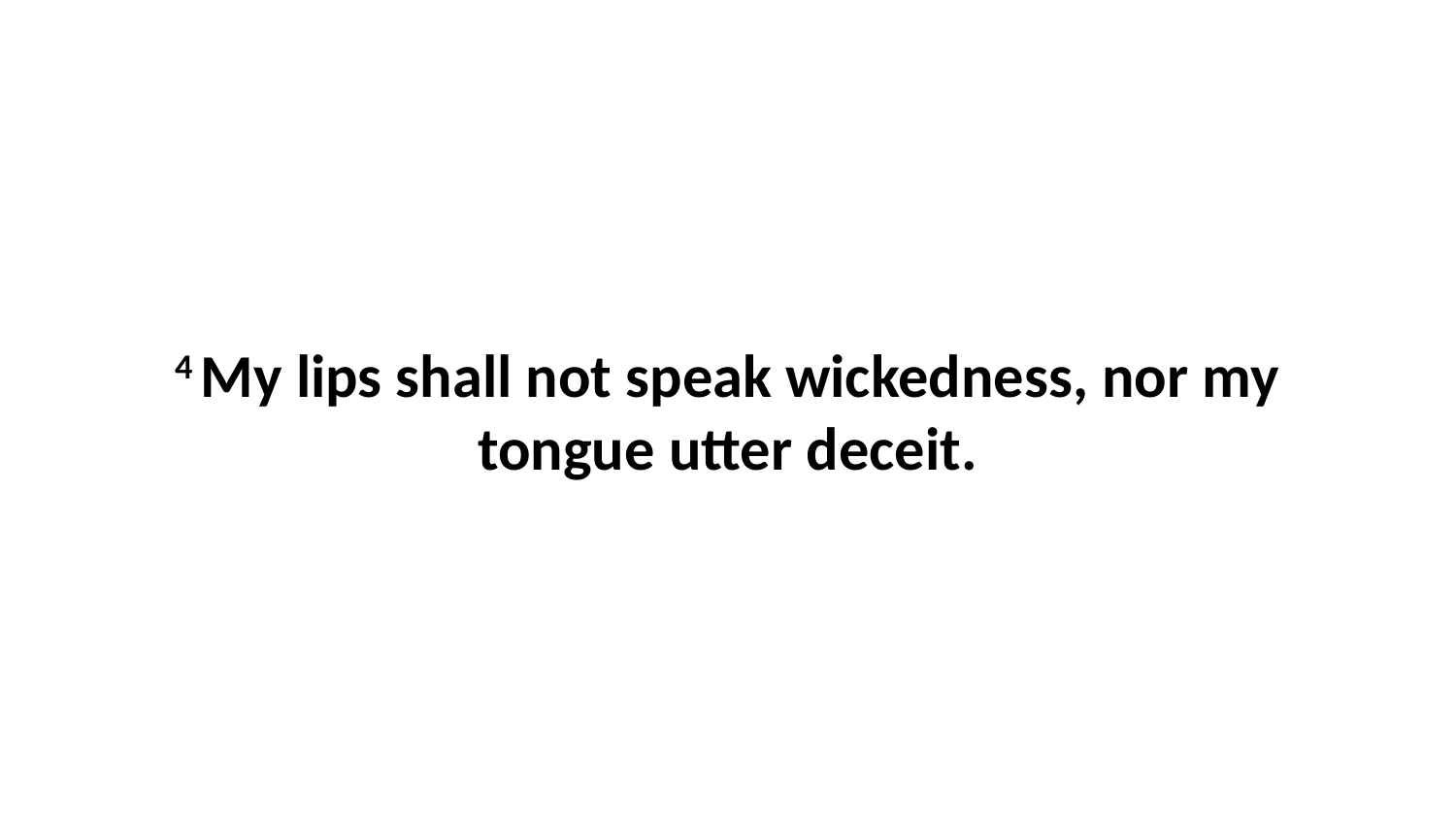

4 My lips shall not speak wickedness, nor my tongue utter deceit.